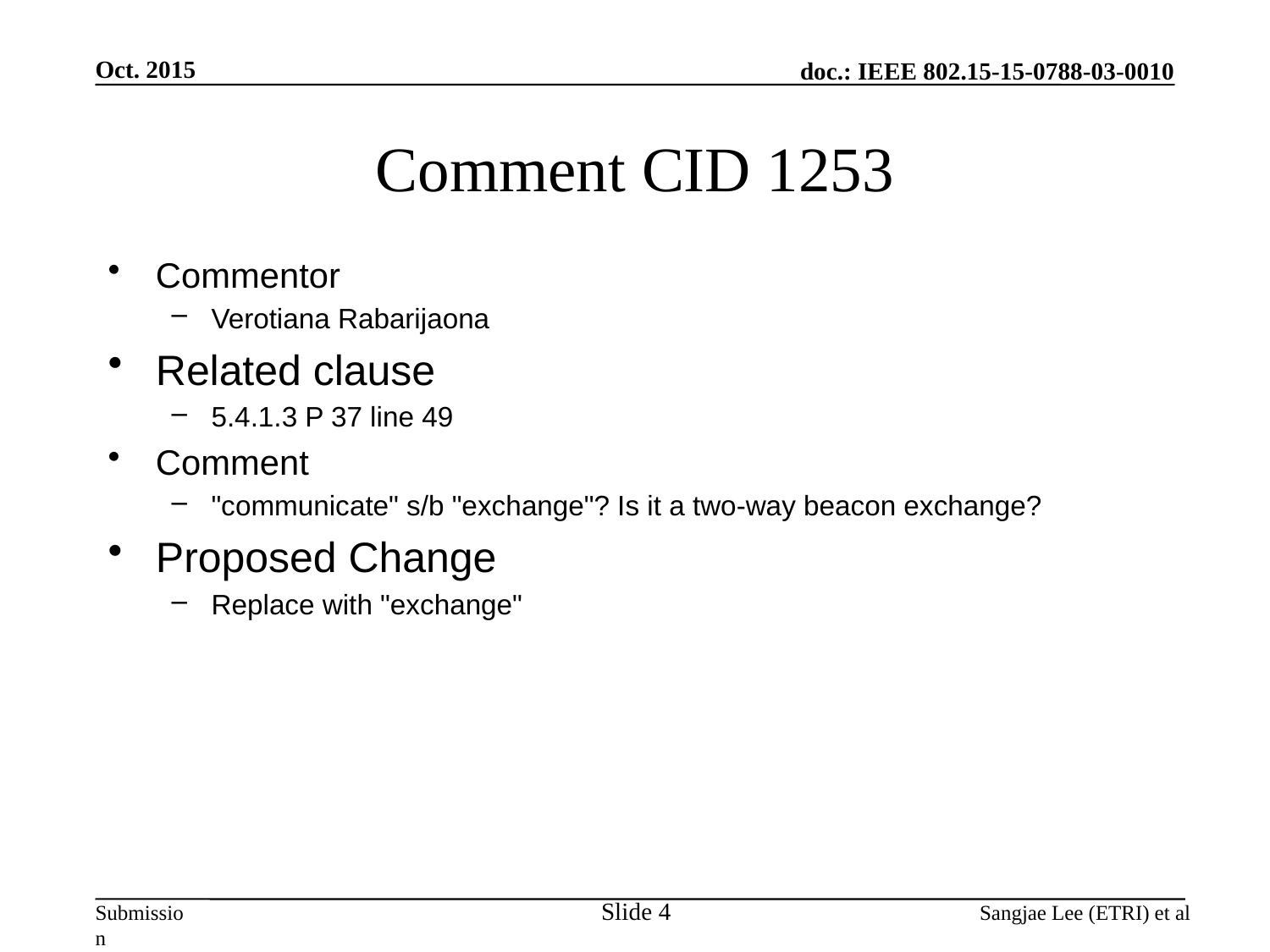

Oct. 2015
# Comment CID 1253
Commentor
Verotiana Rabarijaona
Related clause
5.4.1.3 P 37 line 49
Comment
"communicate" s/b "exchange"? Is it a two-way beacon exchange?
Proposed Change
Replace with "exchange"
Slide 4
Sangjae Lee (ETRI) et al